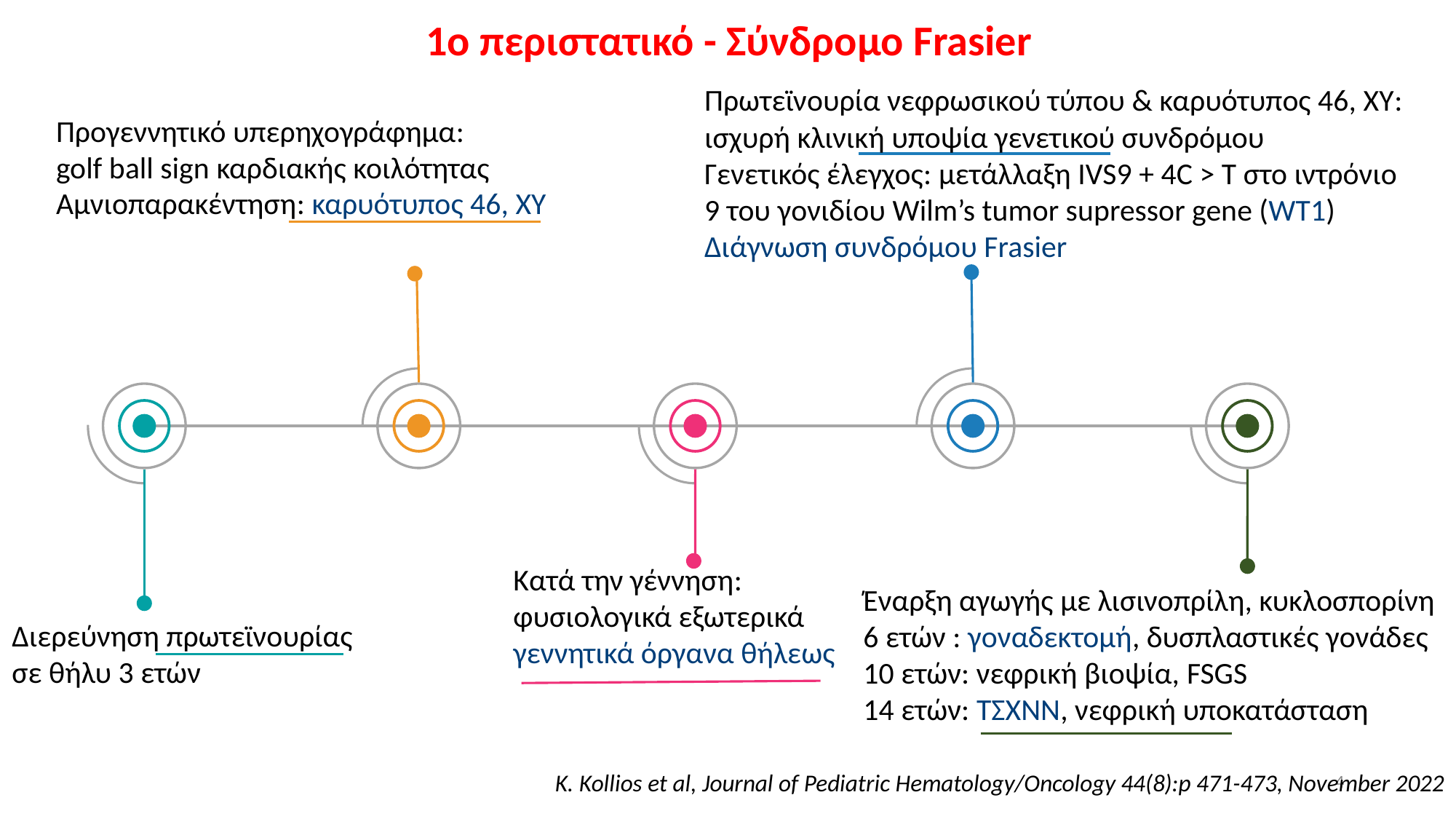

1ο περιστατικό - Σύνδρομο Frasier
Πρωτεϊνουρία νεφρωσικού τύπου & καρυότυπος 46, ΧΥ: ισχυρή κλινική υποψία γενετικού συνδρόμου
Γενετικός έλεγχος: μετάλλαξη IVS9 + 4C > T στο ιντρόνιο 9 του γονιδίου Wilm’s tumor supressor gene (WT1)
Διάγνωση συνδρόμου Frasier
Προγεννητικό υπερηχογράφημα:
golf ball sign καρδιακής κοιλότητας
Αμνιοπαρακέντηση: καρυότυπος 46, ΧΥ

Κατά την γέννηση: φυσιολογικά εξωτερικά γεννητικά όργανα θήλεως
Έναρξη αγωγής με λισινοπρίλη, κυκλοσπορίνη
6 ετών : γοναδεκτομή, δυσπλαστικές γονάδες
10 ετών: νεφρική βιοψία, FSGS
14 ετών: ΤΣΧΝΝ, νεφρική υποκατάσταση
Διερεύνηση πρωτεϊνουρίας
σε θήλυ 3 ετών
4
K. Kollios et al, Journal of Pediatric Hematology/Oncology 44(8):p 471-473, November 2022